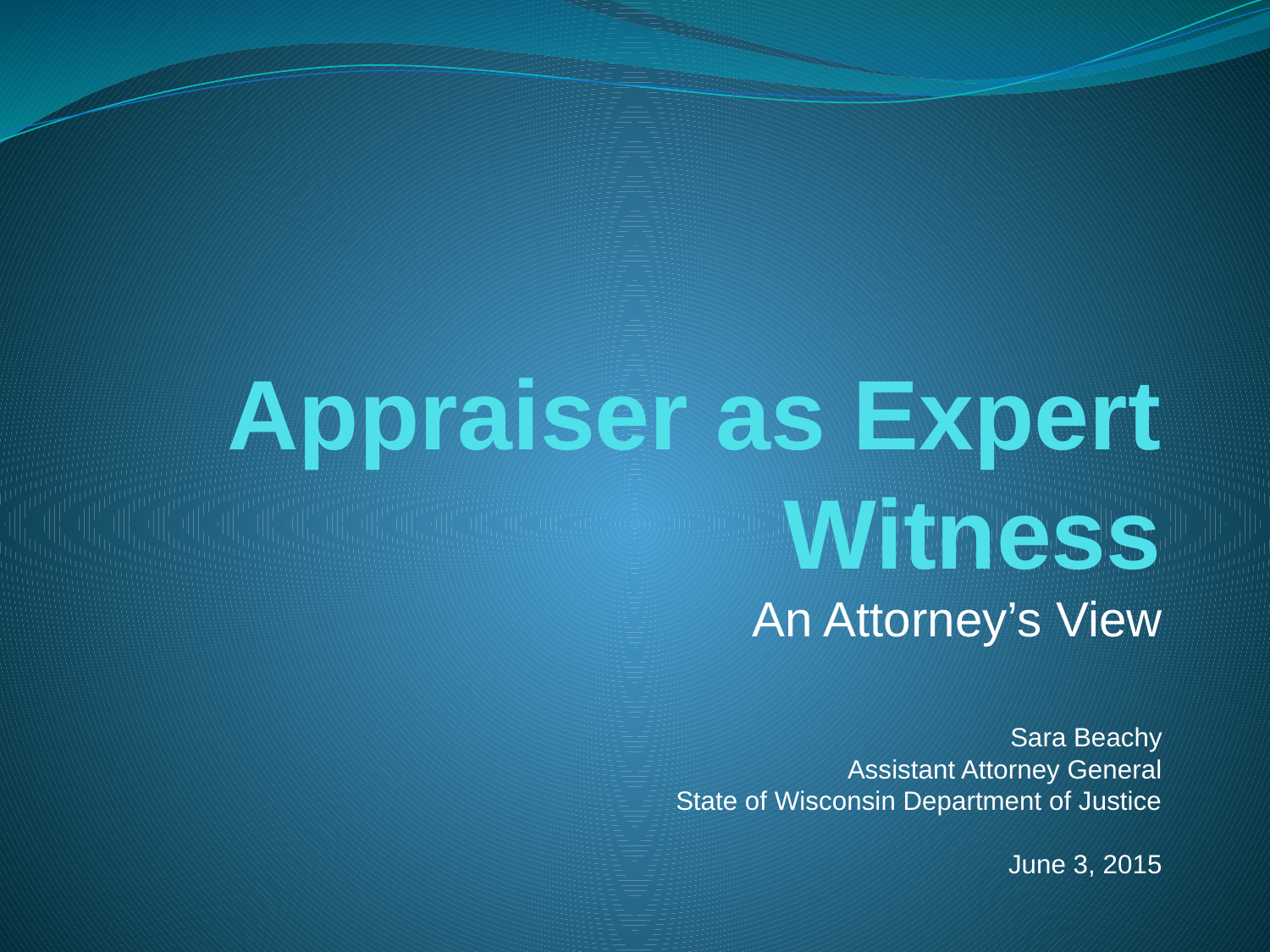

# Appraiser as Expert Witness
An Attorney’s View

Sara Beachy
Assistant Attorney General
State of Wisconsin Department of Justice

June 3, 2015